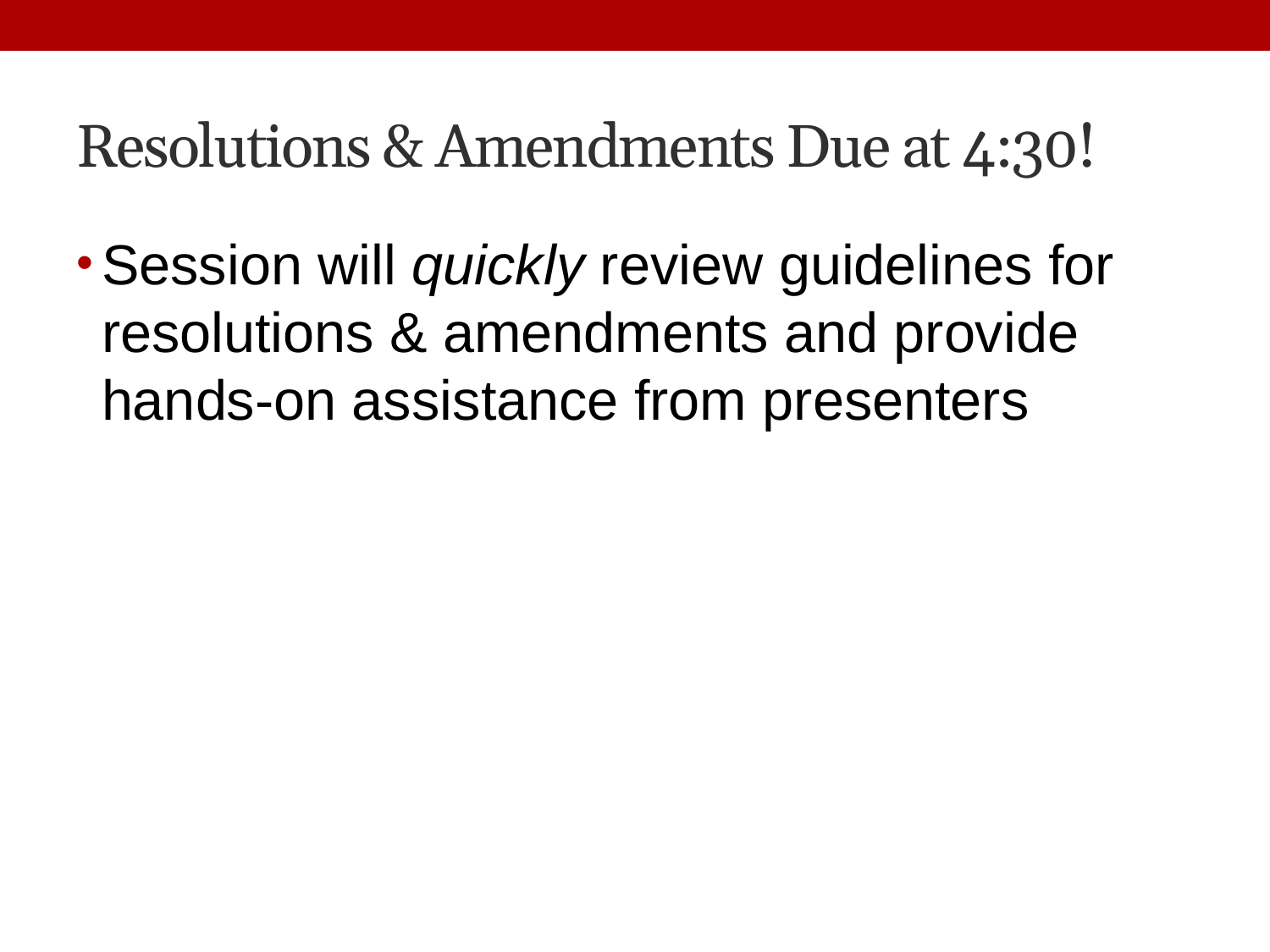

# Resolutions & Amendments Due at 4:30!
Session will quickly review guidelines for resolutions & amendments and provide hands-on assistance from presenters